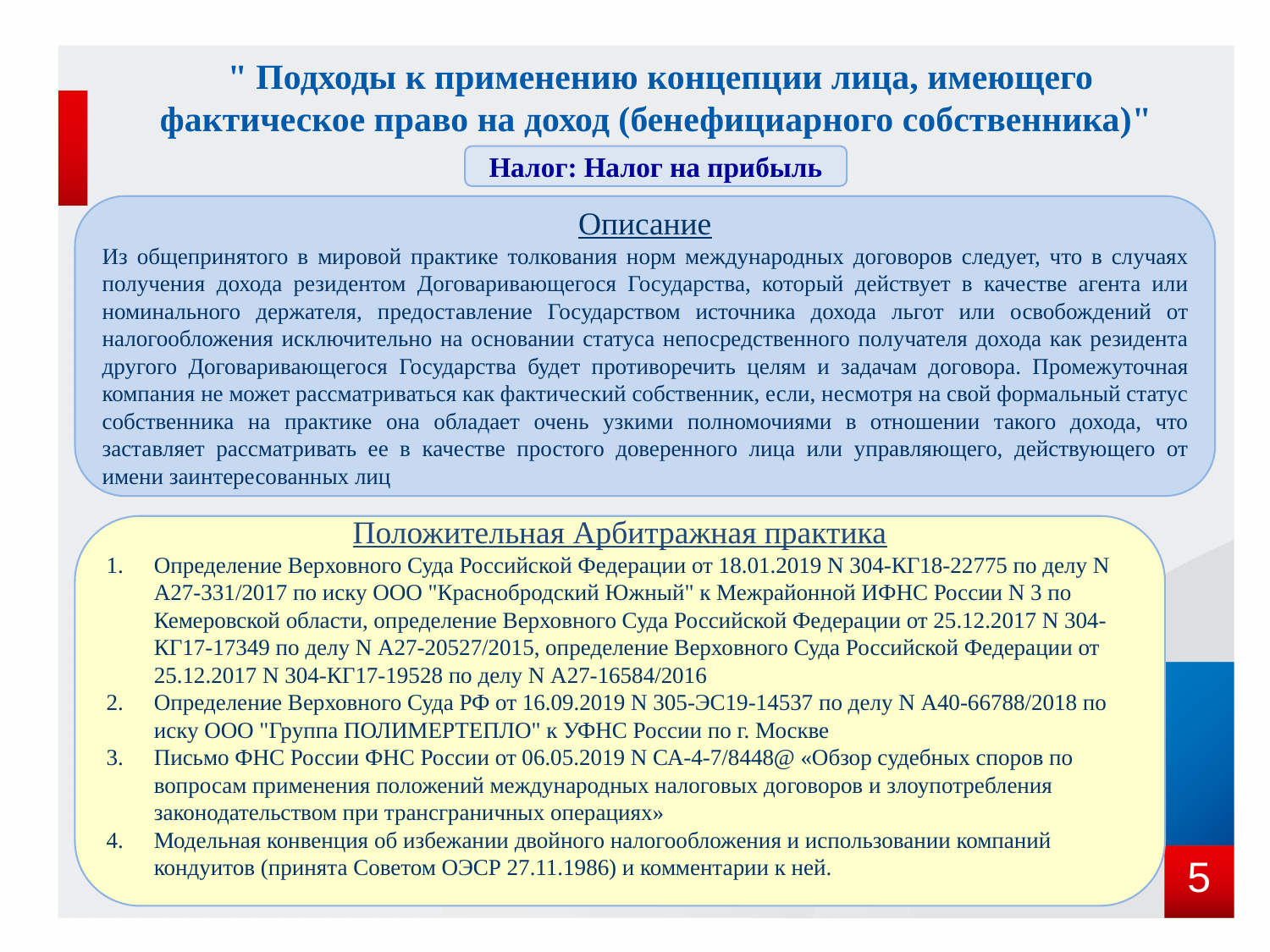

" Подходы к применению концепции лица, имеющего фактическое право на доход (бенефициарного собственника)"
Налог: Налог на прибыль
Описание
Из общепринятого в мировой практике толкования норм международных договоров следует, что в случаях получения дохода резидентом Договаривающегося Государства, который действует в качестве агента или номинального держателя, предоставление Государством источника дохода льгот или освобождений от налогообложения исключительно на основании статуса непосредственного получателя дохода как резидента другого Договаривающегося Государства будет противоречить целям и задачам договора. Промежуточная компания не может рассматриваться как фактический собственник, если, несмотря на свой формальный статус собственника на практике она обладает очень узкими полномочиями в отношении такого дохода, что заставляет рассматривать ее в качестве простого доверенного лица или управляющего, действующего от имени заинтересованных лиц
Положительная Арбитражная практика
Определение Верховного Суда Российской Федерации от 18.01.2019 N 304-КГ18-22775 по делу N А27-331/2017 по иску ООО "Краснобродский Южный" к Межрайонной ИФНС России N 3 по Кемеровской области, определение Верховного Суда Российской Федерации от 25.12.2017 N 304-КГ17-17349 по делу N А27-20527/2015, определение Верховного Суда Российской Федерации от 25.12.2017 N 304-КГ17-19528 по делу N А27-16584/2016
Определение Верховного Суда РФ от 16.09.2019 N 305-ЭС19-14537 по делу N А40-66788/2018 по иску ООО "Группа ПОЛИМЕРТЕПЛО" к УФНС России по г. Москве
Письмо ФНС России ФНС России от 06.05.2019 N СА-4-7/8448@ «Обзор судебных споров по вопросам применения положений международных налоговых договоров и злоупотребления законодательством при трансграничных операциях»
Модельная конвенция об избежании двойного налогообложения и использовании компаний кондуитов (принята Советом ОЭСР 27.11.1986) и комментарии к ней.

5